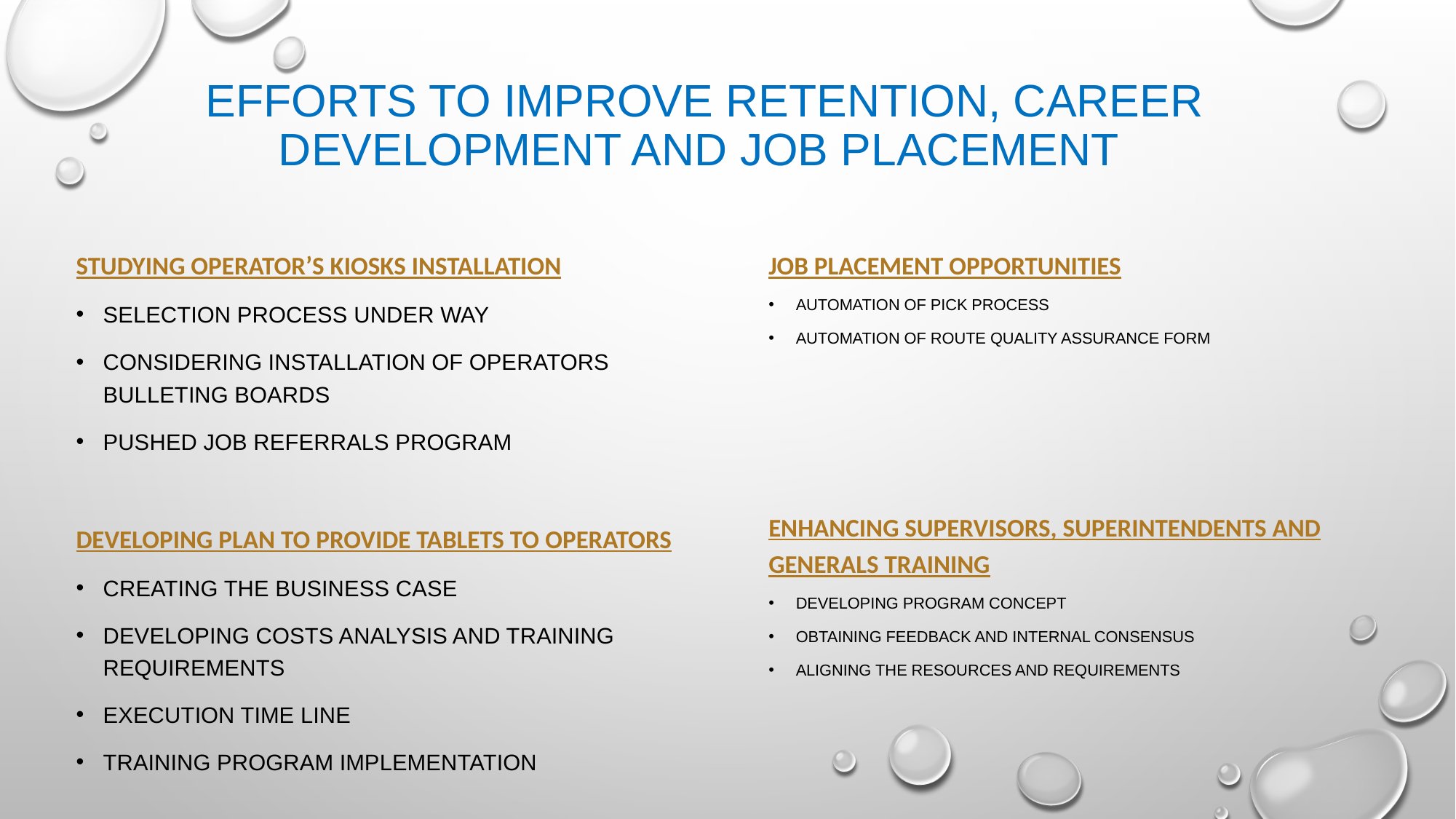

Efforts to improve Retention, career development and job placement
Studying operator’s kiosks installation
selection process under way
considering installation of operators bulleting boards
pushed job referrals program

Developing plan to provide tablets to operators
Creating the Business case
Developing Costs analysis and training requirements
Execution Time line
Training program implementation

Job placement opportunities
Automation of pick process
Automation of route quality assurance form

Enhancing Supervisors, superintendents and generals training
Developing program concept
Obtaining feedback and internal consensus
aligning the resources and requirements